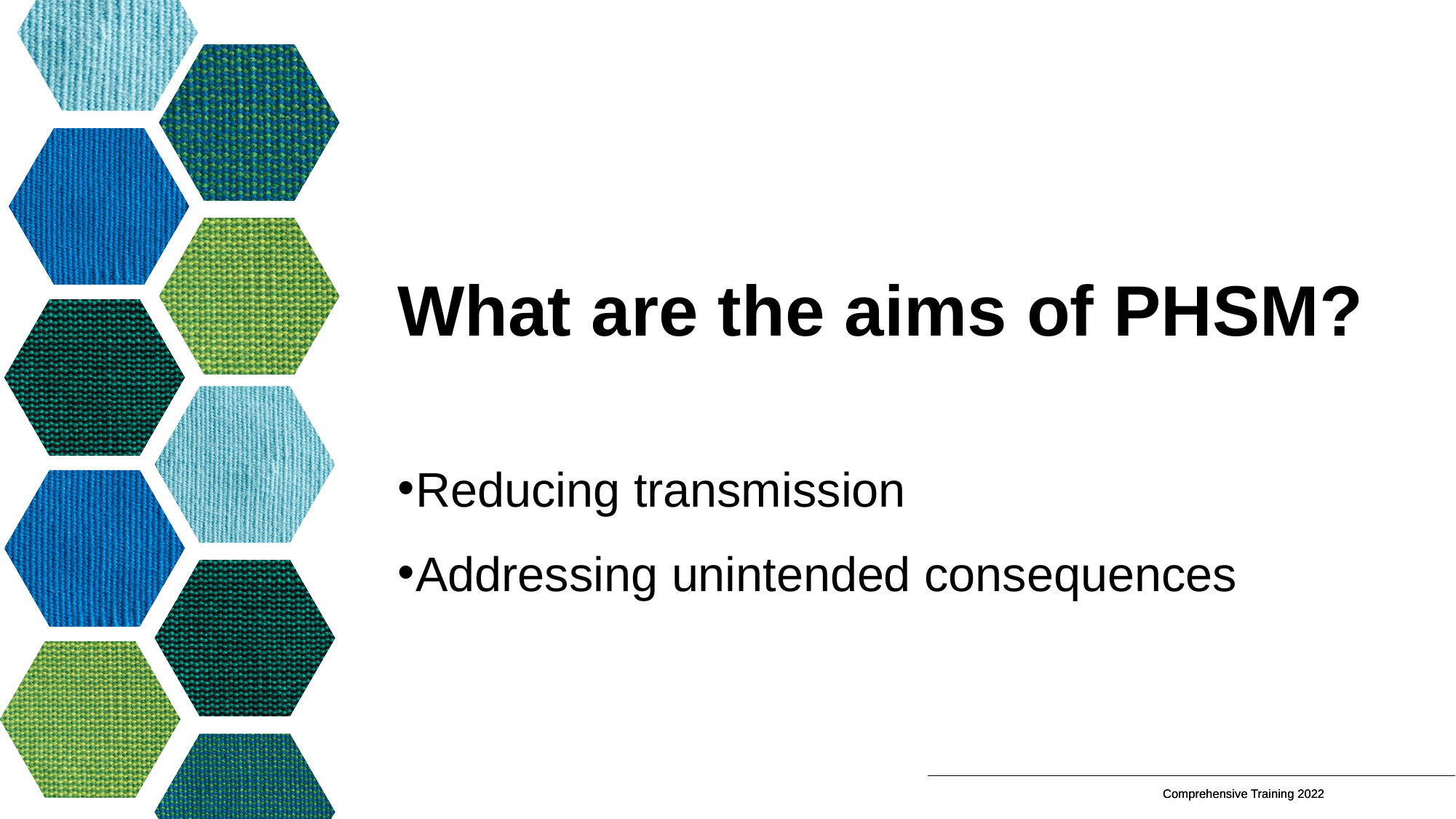

# What are the aims of PHSM?
Reducing transmission
Addressing unintended consequences